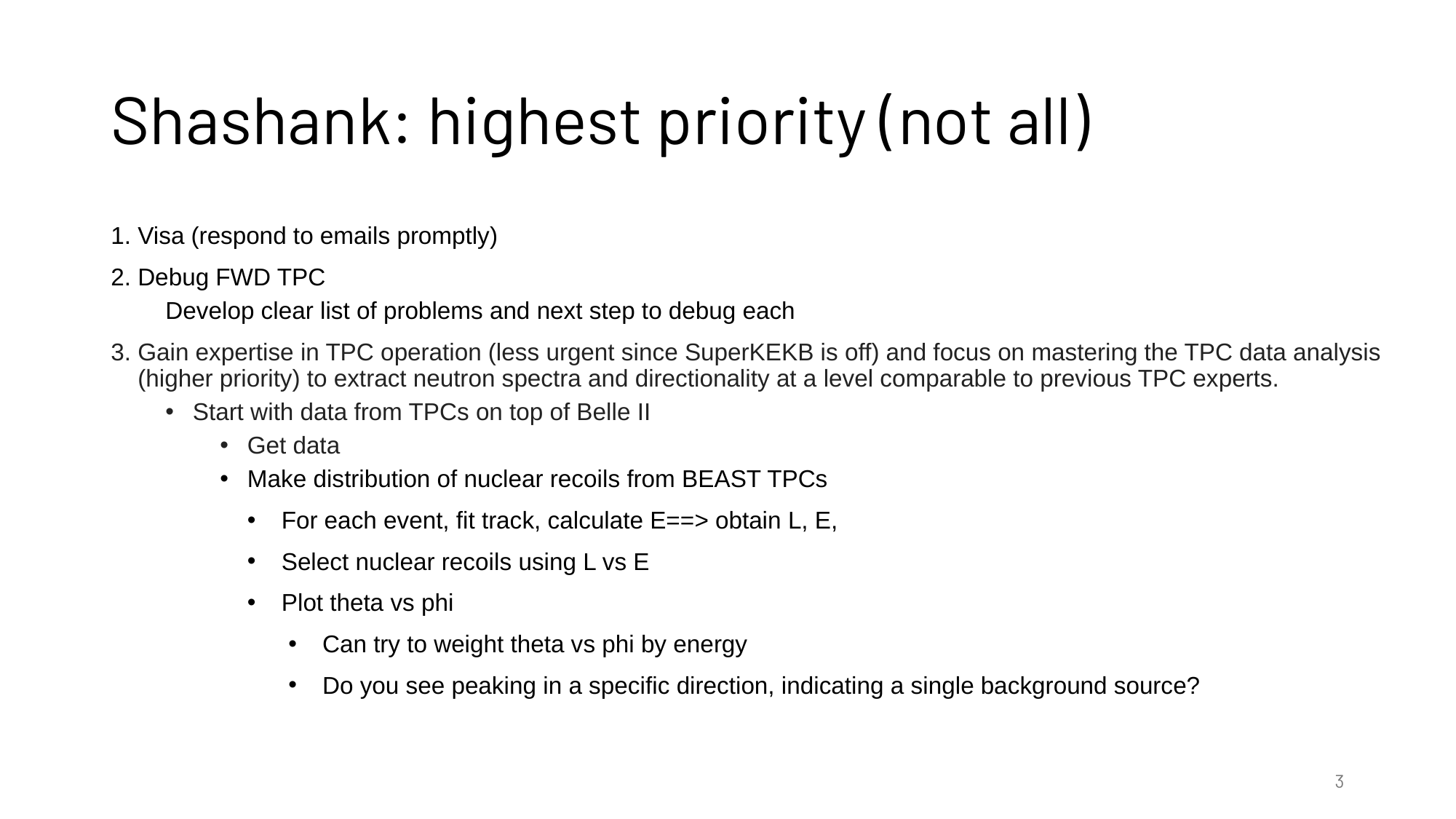

# Shashank: highest priority (not all)
1. Visa (respond to emails promptly)
2. Debug FWD TPC
Develop clear list of problems and next step to debug each
3. Gain expertise in TPC operation (less urgent since SuperKEKB is off) and focus on mastering the TPC data analysis
    (higher priority) to extract neutron spectra and directionality at a level comparable to previous TPC experts.
Start with data from TPCs on top of Belle II
Get data
Make distribution of nuclear recoils from BEAST TPCs
For each event, fit track, calculate E==> obtain L, E,
Select nuclear recoils using L vs E
Plot theta vs phi
Can try to weight theta vs phi by energy
Do you see peaking in a specific direction, indicating a single background source?
3